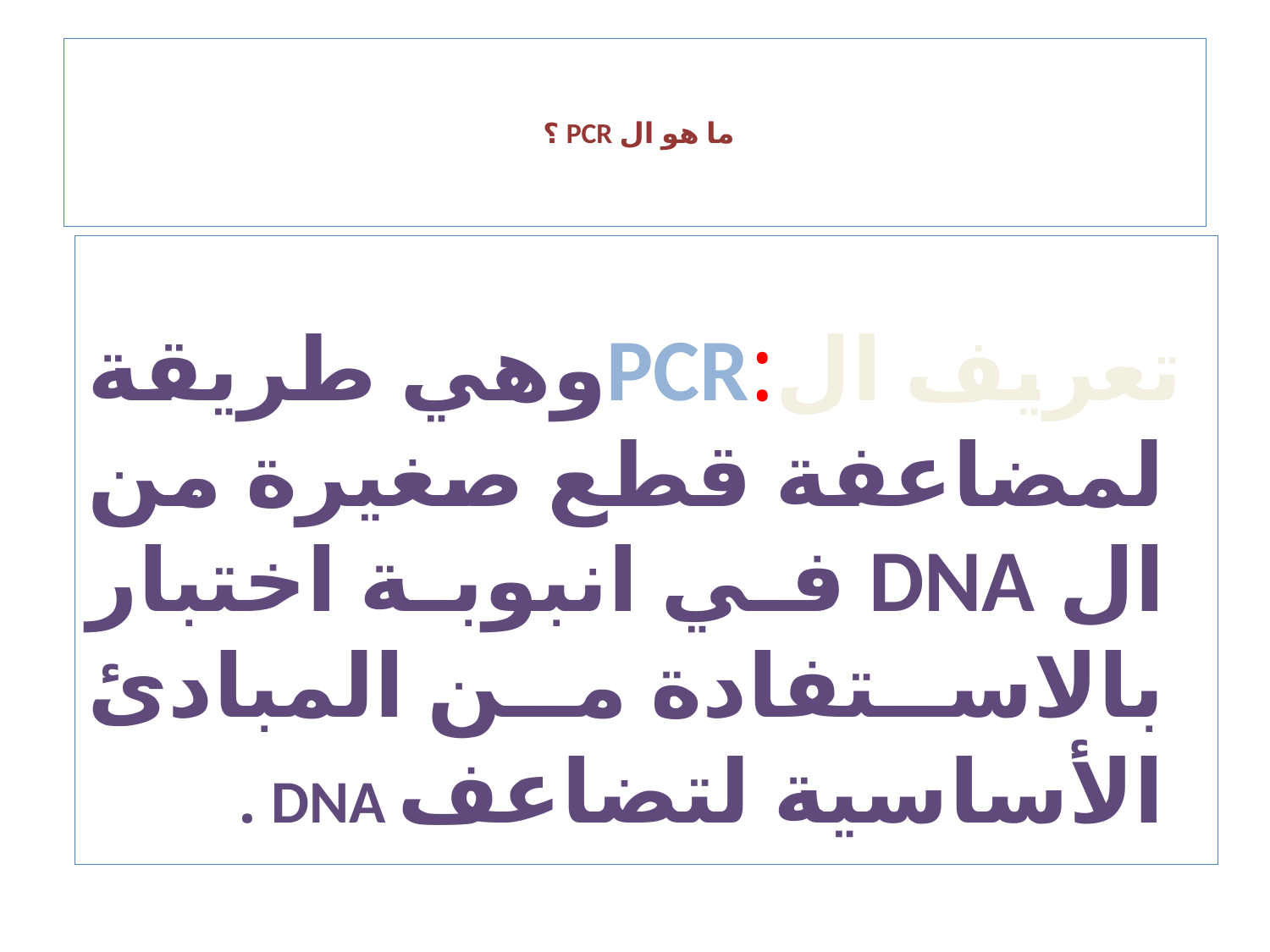

# ما هو ال PCR ؟

 تعريف ال:PCRوهي طريقة لمضاعفة قطع صغيرة من ال DNA في انبوبة اختبار بالاستفادة من المبادئ الأساسية لتضاعف DNA .